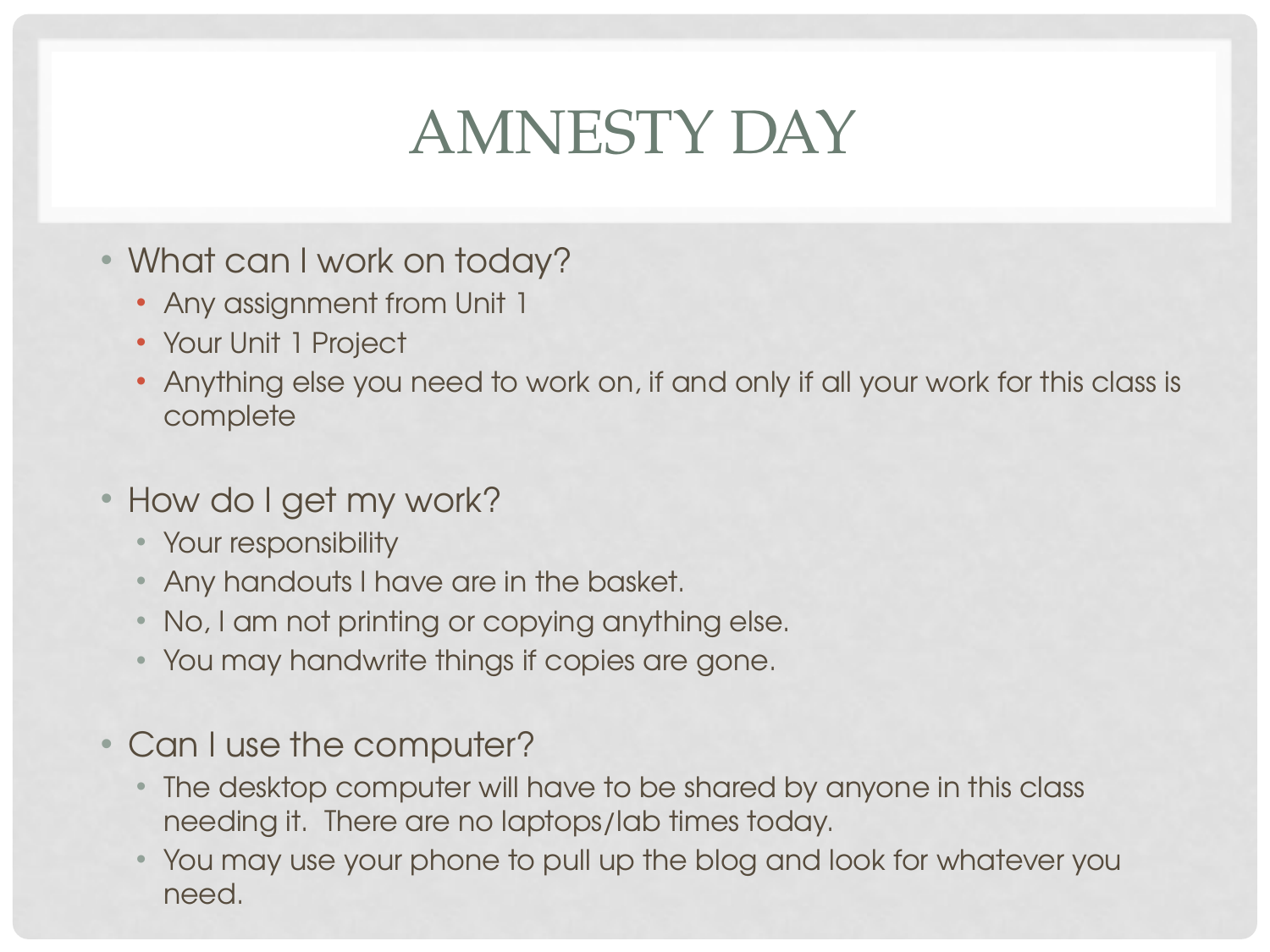

# AMNESTY DAY
What can I work on today?
Any assignment from Unit 1
Your Unit 1 Project
Anything else you need to work on, if and only if all your work for this class is complete

How do I get my work?
Your responsibility
Any handouts I have are in the basket.
No, I am not printing or copying anything else.
You may handwrite things if copies are gone.

Can I use the computer?
The desktop computer will have to be shared by anyone in this class needing it.  There are no laptops/lab times today.
You may use your phone to pull up the blog and look for whatever you need.